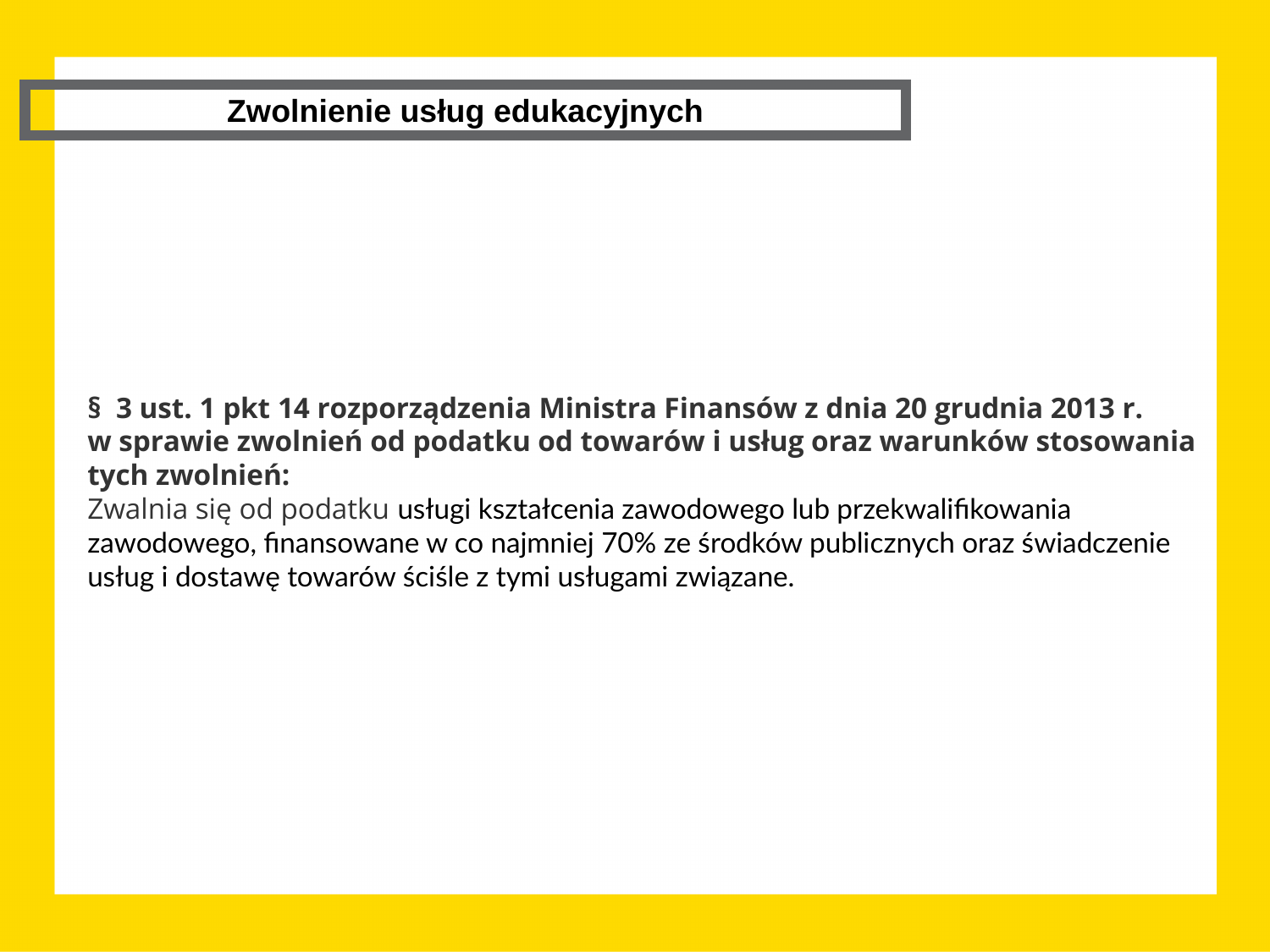

Zwolnienie usług edukacyjnych
§  3 ust. 1 pkt 14 rozporządzenia Ministra Finansów z dnia 20 grudnia 2013 r.
w sprawie zwolnień od podatku od towarów i usług oraz warunków stosowania tych zwolnień:
Zwalnia się od podatku usługi kształcenia zawodowego lub przekwalifikowania zawodowego, finansowane w co najmniej 70% ze środków publicznych oraz świadczenie usług i dostawę towarów ściśle z tymi usługami związane.